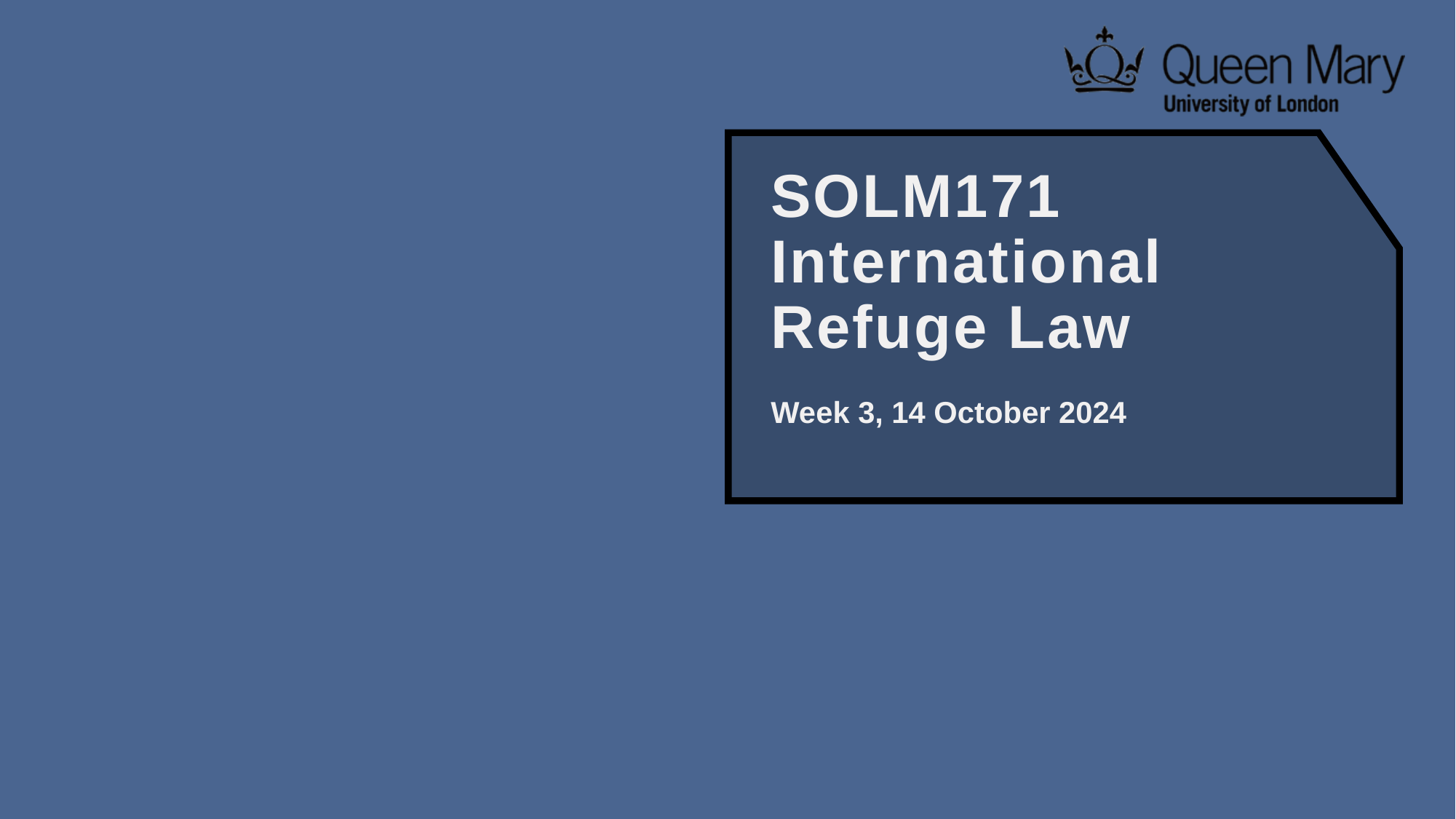

# SOLM171 International Refuge Law
Week 3, 14 October 2024